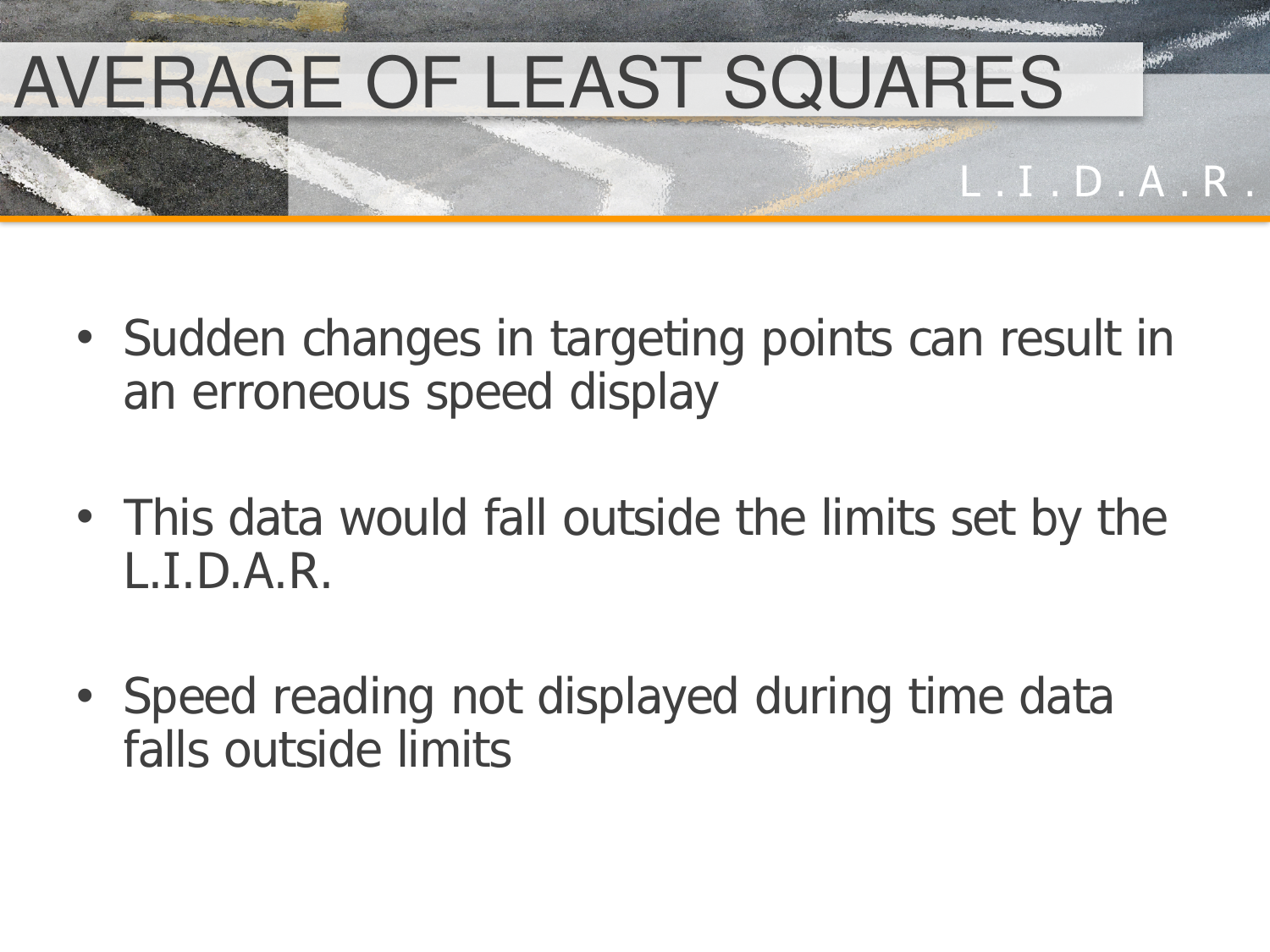

# AVERAGE OF LEAST SQUARES
Sudden changes in targeting points can result in an erroneous speed display

This data would fall outside the limits set by the L.I.D.A.R.

Speed reading not displayed during time data falls outside limits